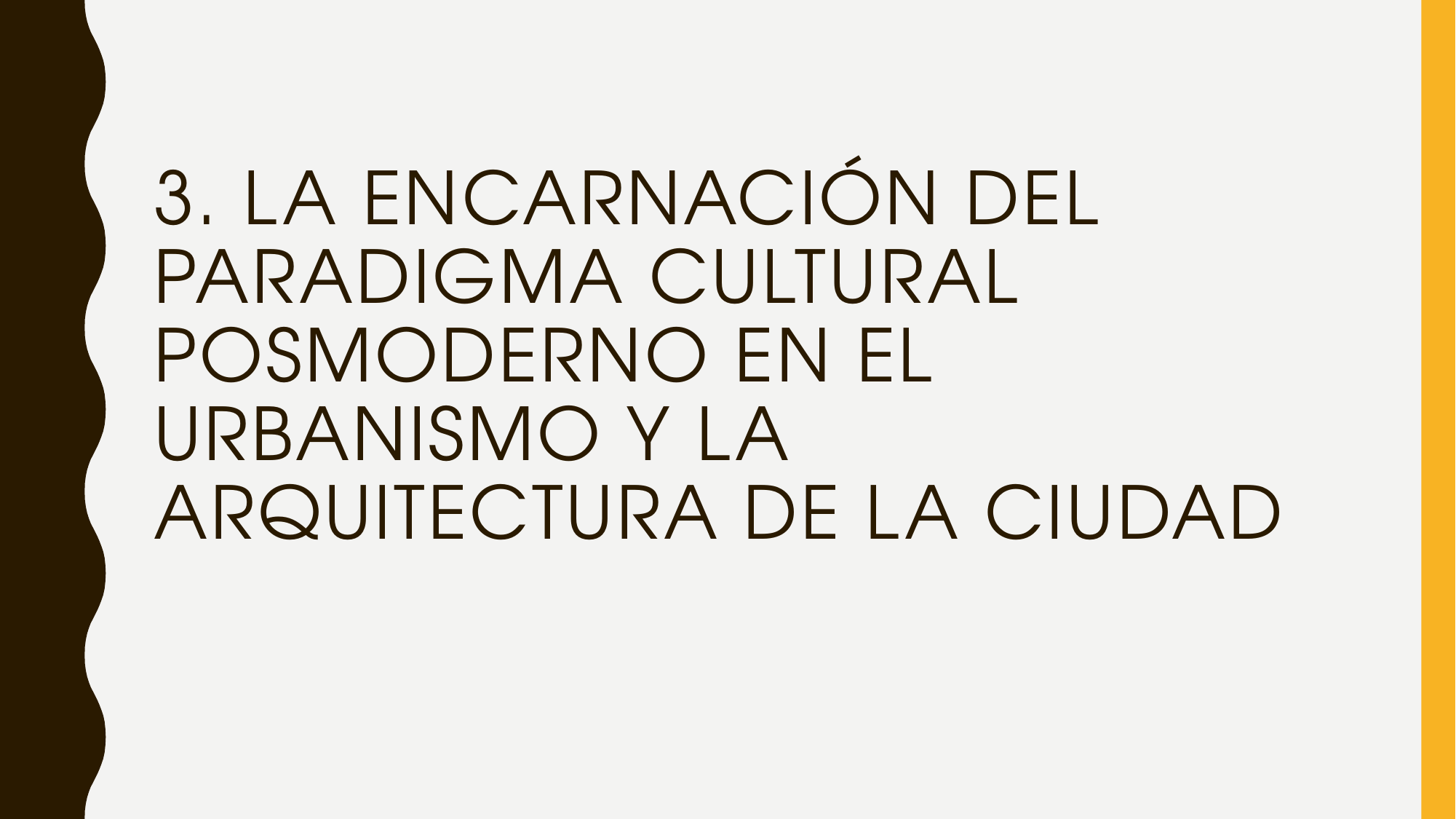

# 3. La encarnación del paradigma cultural posmoderno en el urbanismo y la arquitectura de la ciudad